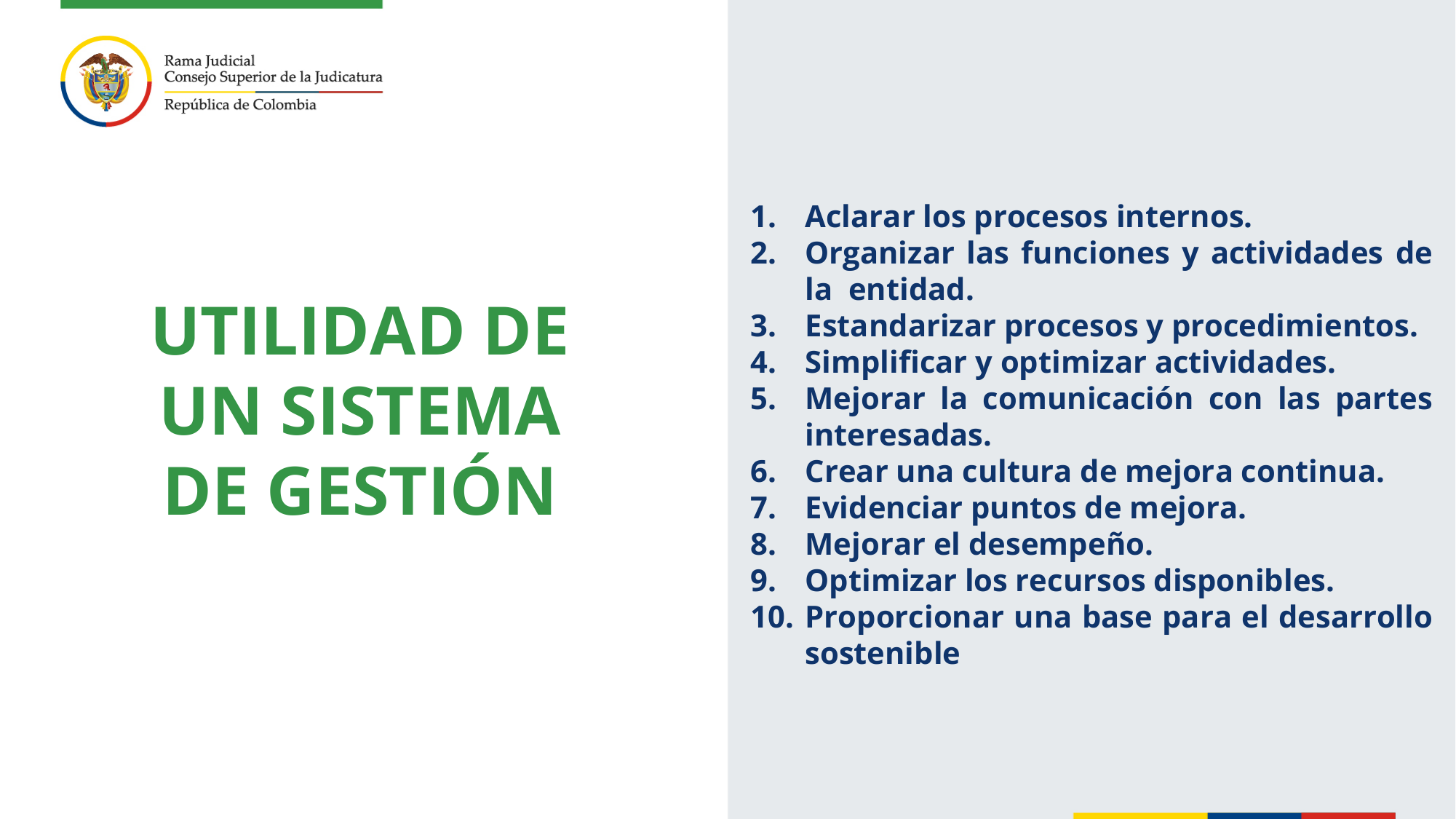

Aclarar los procesos internos.
Organizar las funciones y actividades de la  entidad.
Estandarizar procesos y procedimientos.
Simplificar y optimizar actividades.
Mejorar la comunicación con las partes interesadas.
Crear una cultura de mejora continua.
Evidenciar puntos de mejora.
Mejorar el desempeño.
Optimizar los recursos disponibles.
Proporcionar una base para el desarrollo sostenible
UTILIDAD DE UN SISTEMA DE GESTIÓN